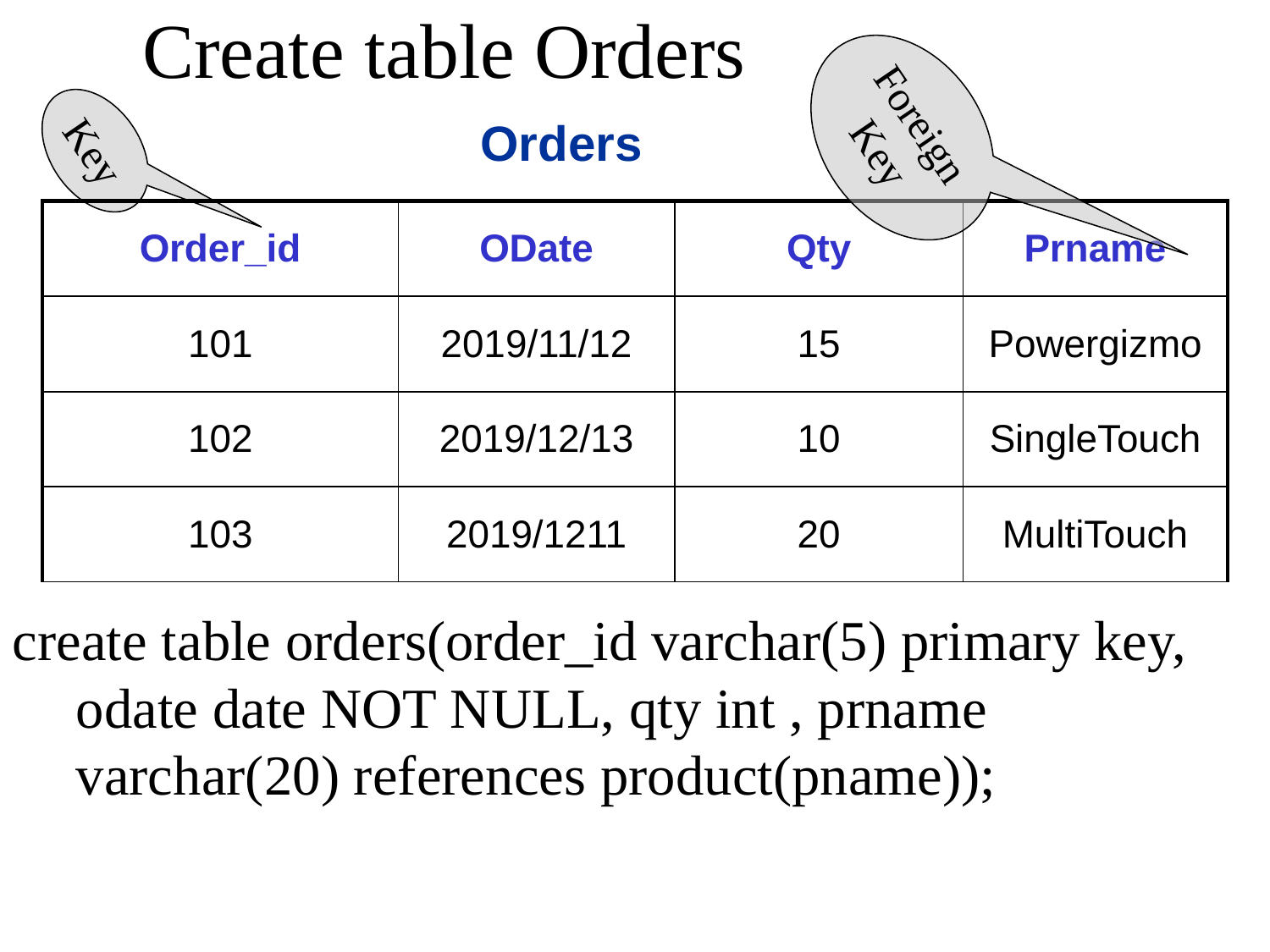

# Create table Orders
Foreign
Key
Orders
Key
| Order\_id | ODate | Qty | Prname |
| --- | --- | --- | --- |
| 101 | 2019/11/12 | 15 | Powergizmo |
| 102 | 2019/12/13 | 10 | SingleTouch |
| 103 | 2019/1211 | 20 | MultiTouch |
create table orders(order_id varchar(5) primary key, odate date NOT NULL, qty int , prname varchar(20) references product(pname));